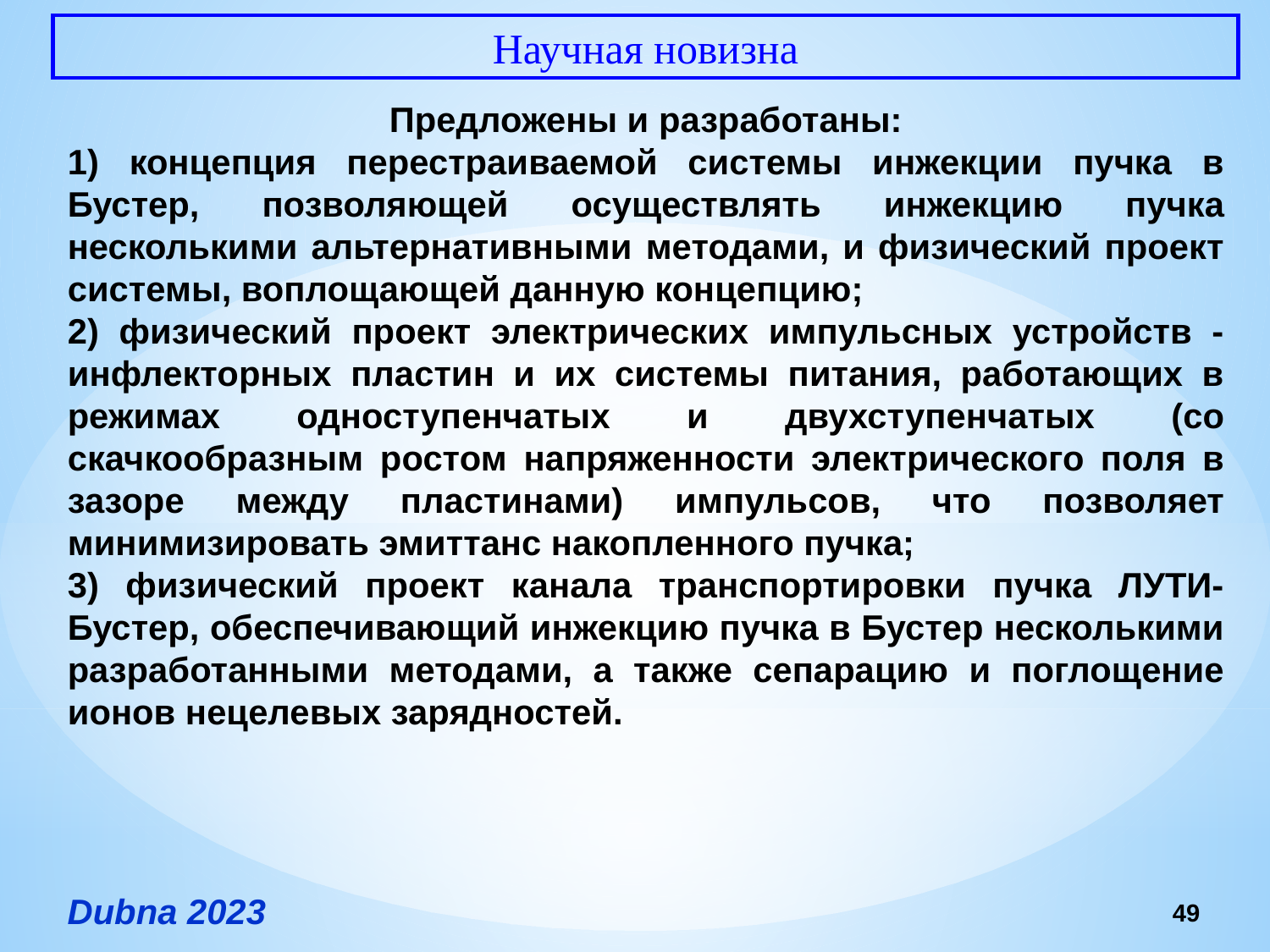

Научная новизна
Предложены и разработаны:
1) концепция перестраиваемой системы инжекции пучка в Бустер, позволяющей осуществлять инжекцию пучка несколькими альтернативными методами, и физический проект системы, воплощающей данную концепцию;
2) физический проект электрических импульсных устройств - инфлекторных пластин и их системы питания, работающих в режимах одноступенчатых и двухступенчатых (со скачкообразным ростом напряженности электрического поля в зазоре между пластинами) импульсов, что позволяет минимизировать эмиттанс накопленного пучка;
3) физический проект канала транспортировки пучка ЛУТИ-Бустер, обеспечивающий инжекцию пучка в Бустер несколькими разработанными методами, а также сепарацию и поглощение ионов нецелевых зарядностей.
49
Dubna 2023